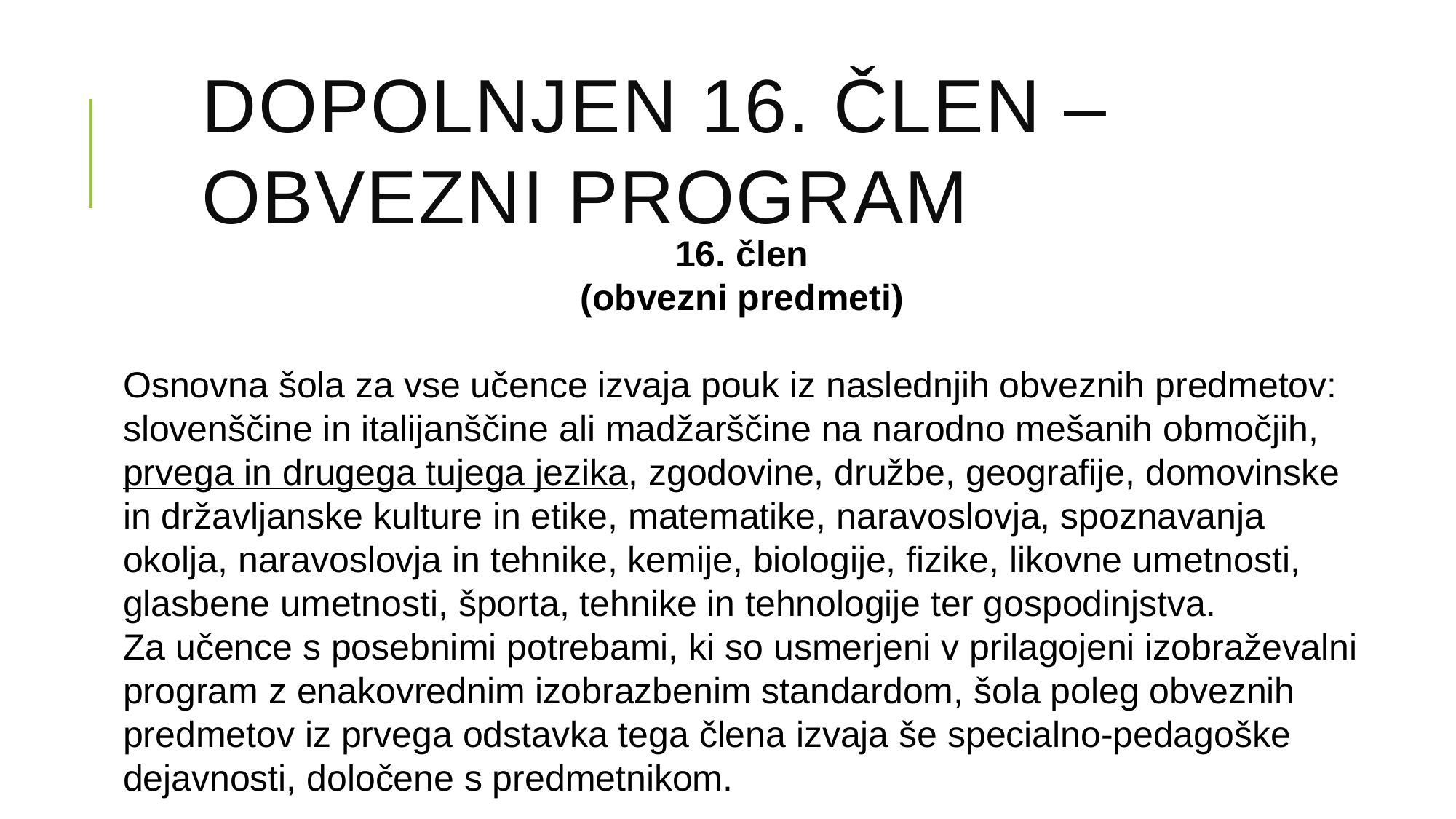

Dopolnjen 16. člen – obvezni program
16. člen
(obvezni predmeti)

Osnovna šola za vse učence izvaja pouk iz naslednjih obveznih predmetov: slovenščine in italijanščine ali madžarščine na narodno mešanih območjih, prvega in drugega tujega jezika, zgodovine, družbe, geografije, domovinske in državljanske kulture in etike, matematike, naravoslovja, spoznavanja okolja, naravoslovja in tehnike, kemije, biologije, fizike, likovne umetnosti, glasbene umetnosti, športa, tehnike in tehnologije ter gospodinjstva.
Za učence s posebnimi potrebami, ki so usmerjeni v prilagojeni izobraževalni program z enakovrednim izobrazbenim standardom, šola poleg obveznih predmetov iz prvega odstavka tega člena izvaja še specialno-pedagoške dejavnosti, določene s predmetnikom.